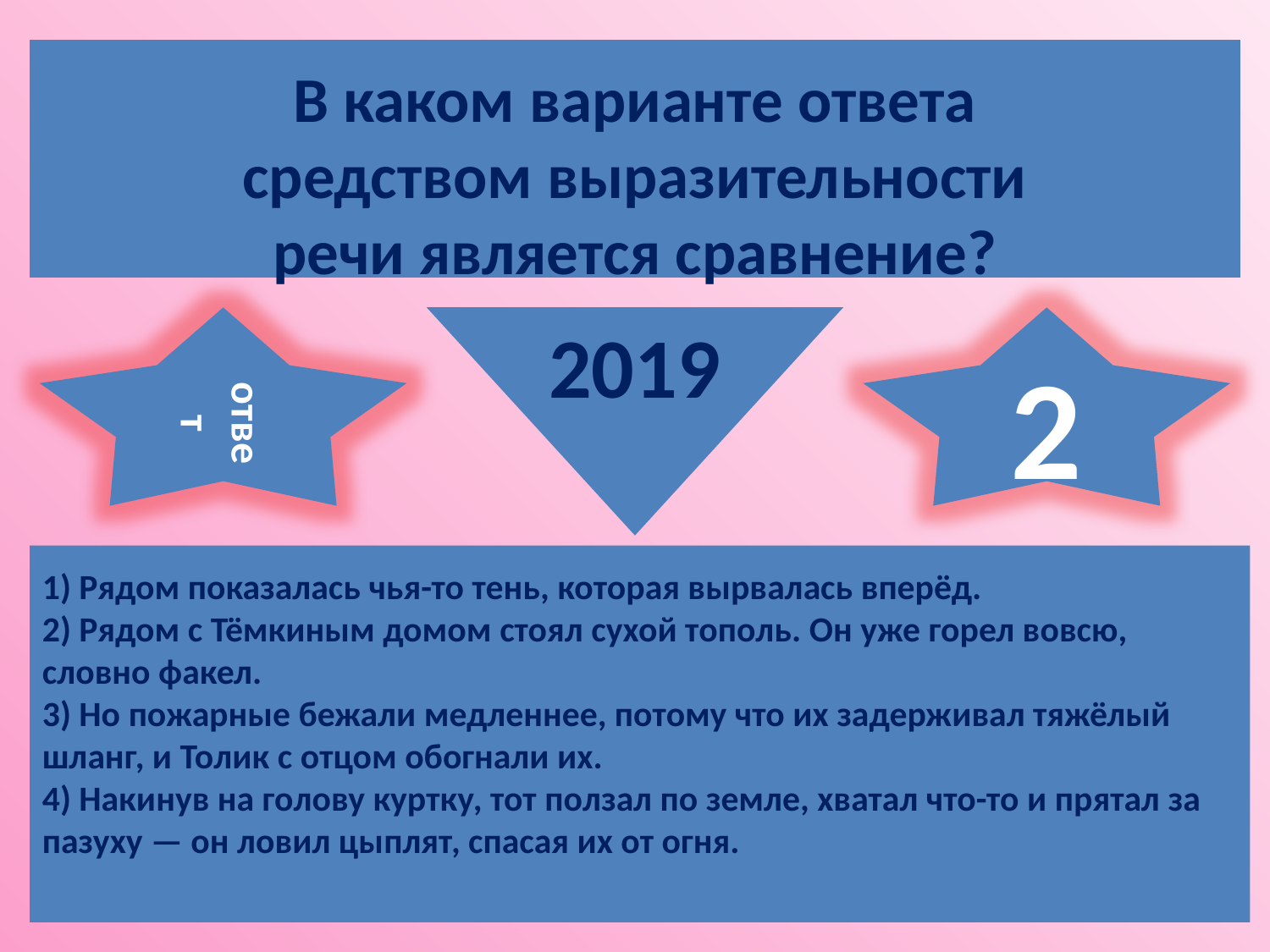

В каком варианте ответа средством выразительности речи является сравнение?

ответ
2019
2
1) Рядом показалась чья-то тень, которая вырвалась вперёд.
2) Рядом с Тёмкиным домом стоял сухой тополь. Он уже горел вовсю, словно факел.
3) Но пожарные бежали медленнее, потому что их задерживал тяжёлый шланг, и Толик с отцом обогнали их.
4) Накинув на голову куртку, тот ползал по земле, хватал что-то и прятал за пазуху — он ловил цыплят, спасая их от огня.